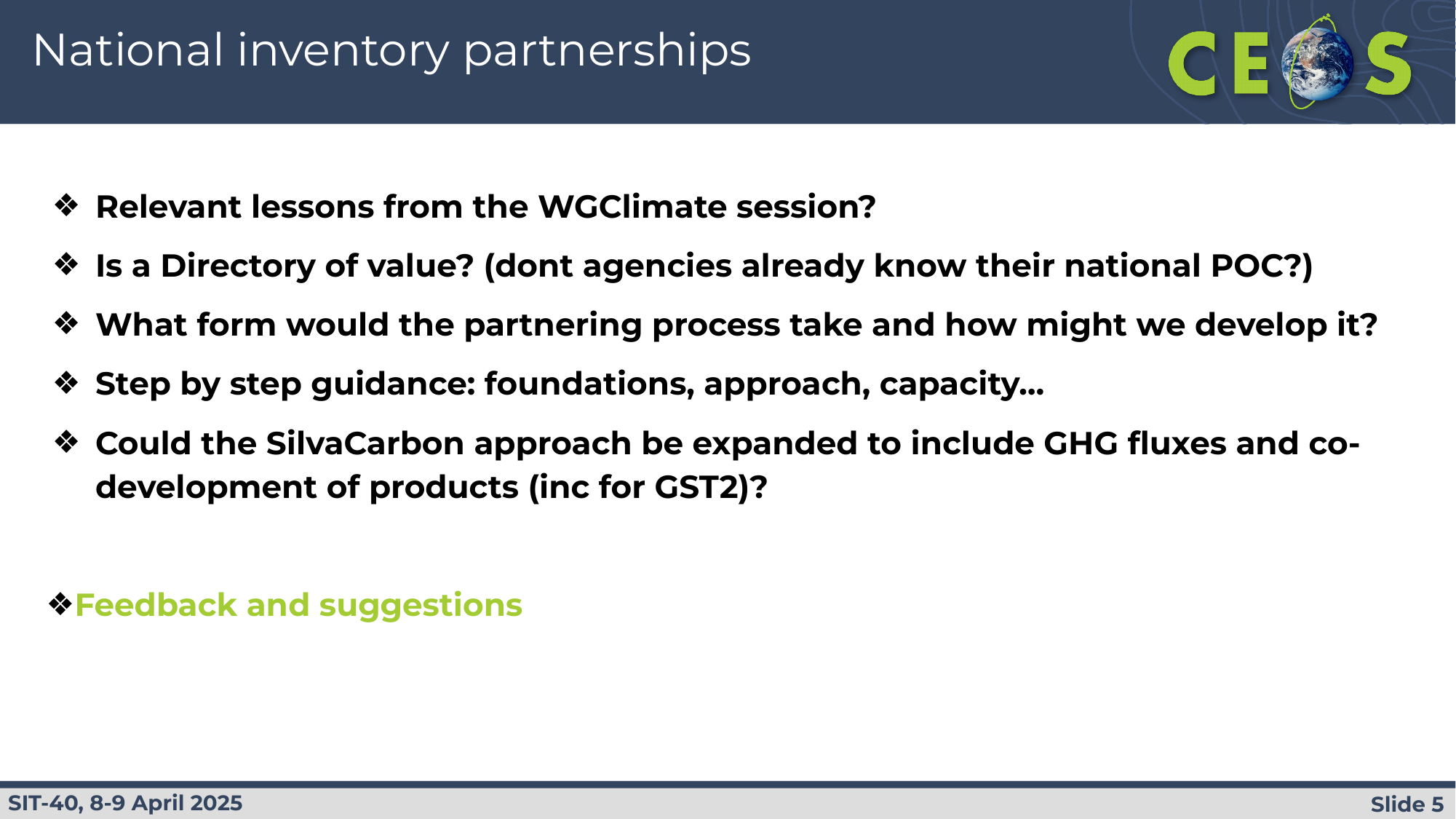

# National inventory partnerships
Relevant lessons from the WGClimate session?
Is a Directory of value? (dont agencies already know their national POC?)
What form would the partnering process take and how might we develop it?
Step by step guidance: foundations, approach, capacity…
Could the SilvaCarbon approach be expanded to include GHG fluxes and co-development of products (inc for GST2)?

Feedback and suggestions